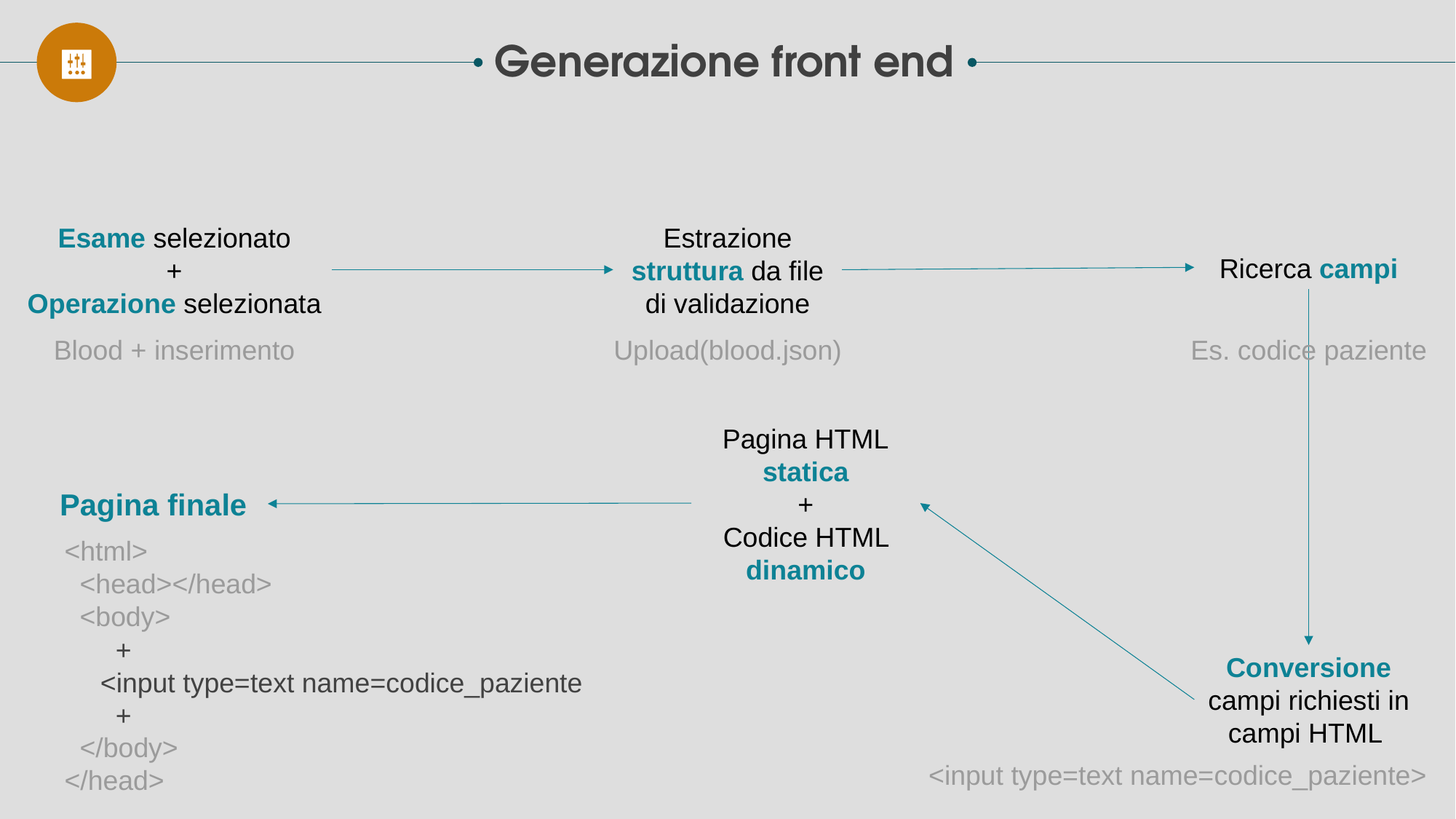

Generazione front end

Esame selezionato
+
Operazione selezionata
Estrazione struttura da file di validazione
Ricerca campi
Blood + inserimento
Upload(blood.json)
Es. codice paziente
Pagina HTML
 statica
+
Codice HTML dinamico
Pagina finale
<html>
  <head></head>
  <body>

  </body>
</head>
  +
<input type=text name=codice_paziente
  +
Conversione campi richiesti in
campi HTML
<input type=text name=codice_paziente>